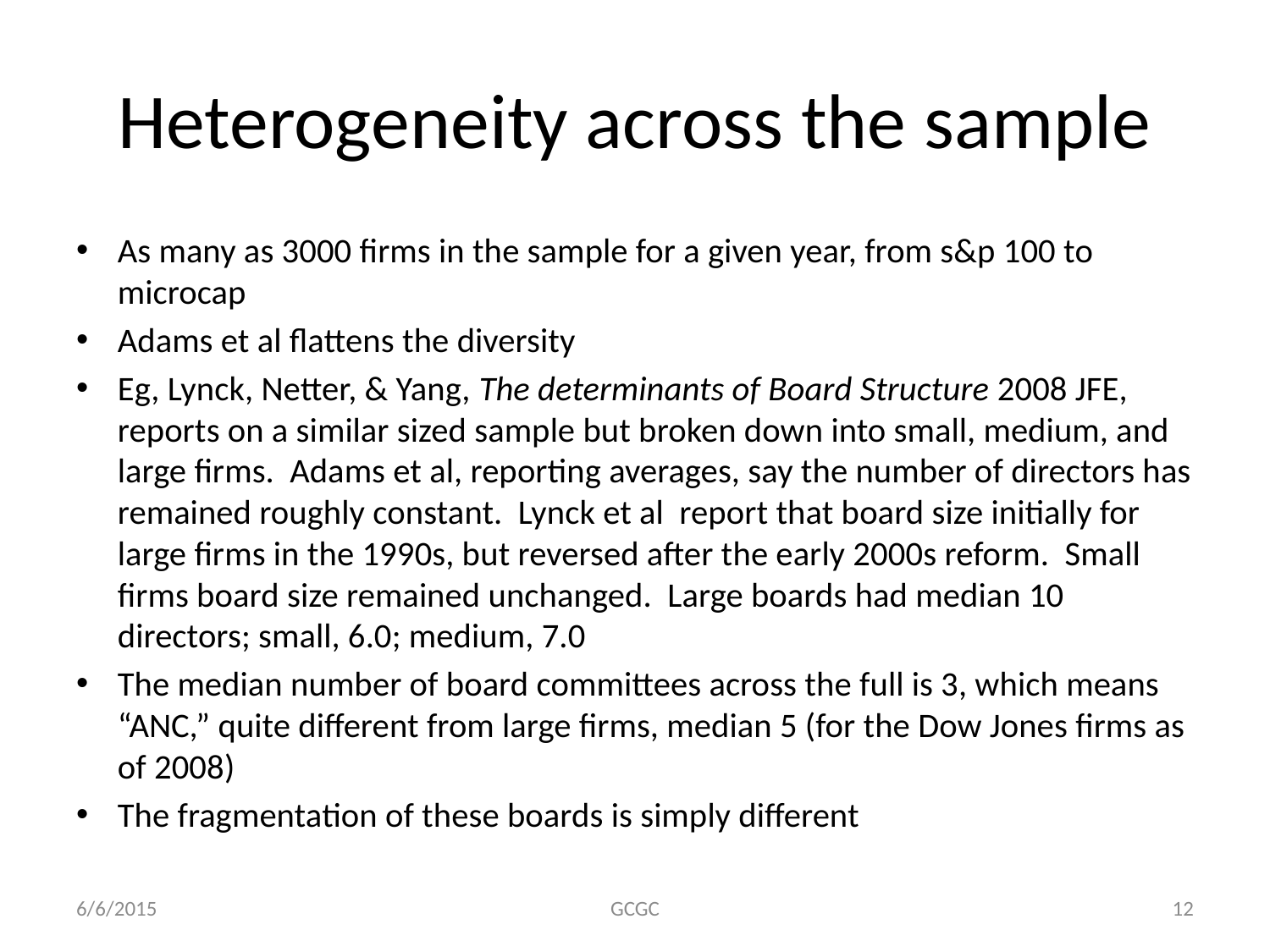

# Heterogeneity across the sample
As many as 3000 firms in the sample for a given year, from s&p 100 to microcap
Adams et al flattens the diversity
Eg, Lynck, Netter, & Yang, The determinants of Board Structure 2008 JFE, reports on a similar sized sample but broken down into small, medium, and large firms.  Adams et al, reporting averages, say the number of directors has remained roughly constant.  Lynck et al  report that board size initially for large firms in the 1990s, but reversed after the early 2000s reform.  Small firms board size remained unchanged.  Large boards had median 10 directors; small, 6.0; medium, 7.0
The median number of board committees across the full is 3, which means “ANC,” quite different from large firms, median 5 (for the Dow Jones firms as of 2008)
The fragmentation of these boards is simply different
6/6/2015
GCGC
12